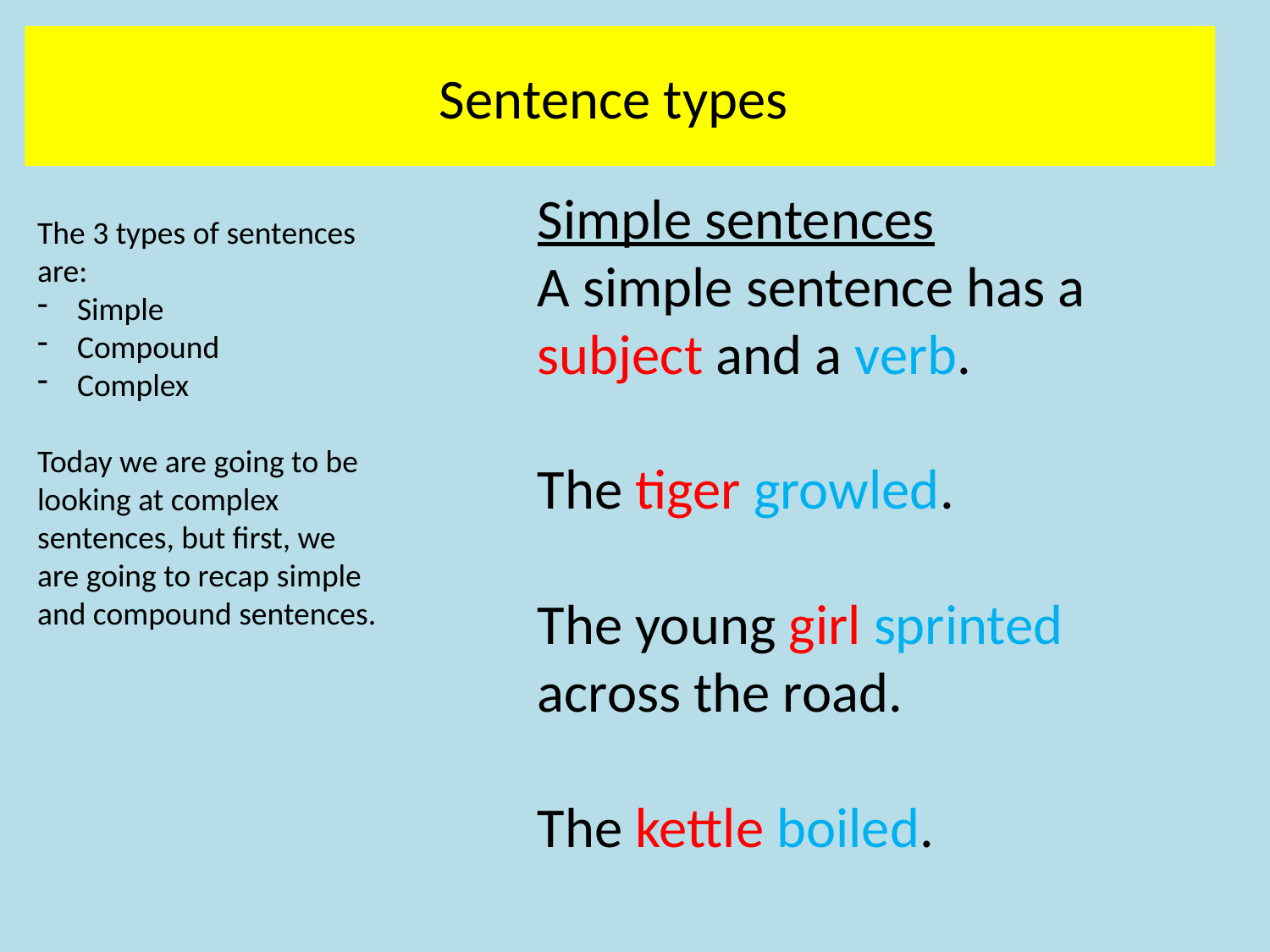

Sentence types
Simple sentences
A simple sentence has a subject and a verb.

The tiger growled.

The young girl sprinted across the road.

The kettle boiled.
The 3 types of sentences are:
Simple
Compound
Complex

Today we are going to be looking at complex sentences, but first, we are going to recap simple and compound sentences.